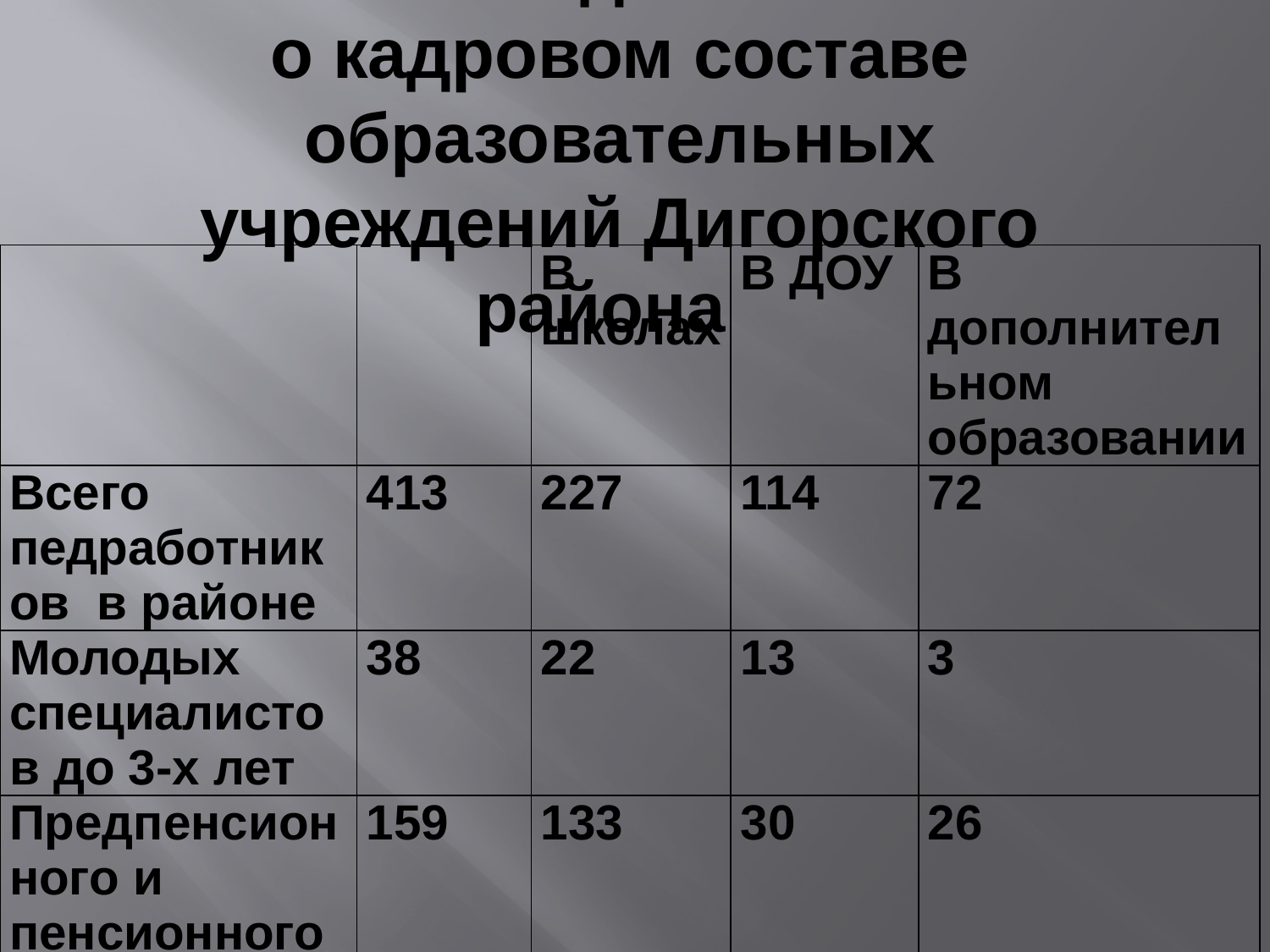

Сведения
о кадровом составе образовательных учреждений Дигорского района

|  |  | В школах | В ДОУ | В дополнительном образовании |
| --- | --- | --- | --- | --- |
| Всего педработников в районе | 413 | 227 | 114 | 72 |
| Молодых специалистов до 3-х лет | 38 | 22 | 13 | 3 |
| Предпенсионного и пенсионного возраста | 159 | 133 | 30 | 26 |